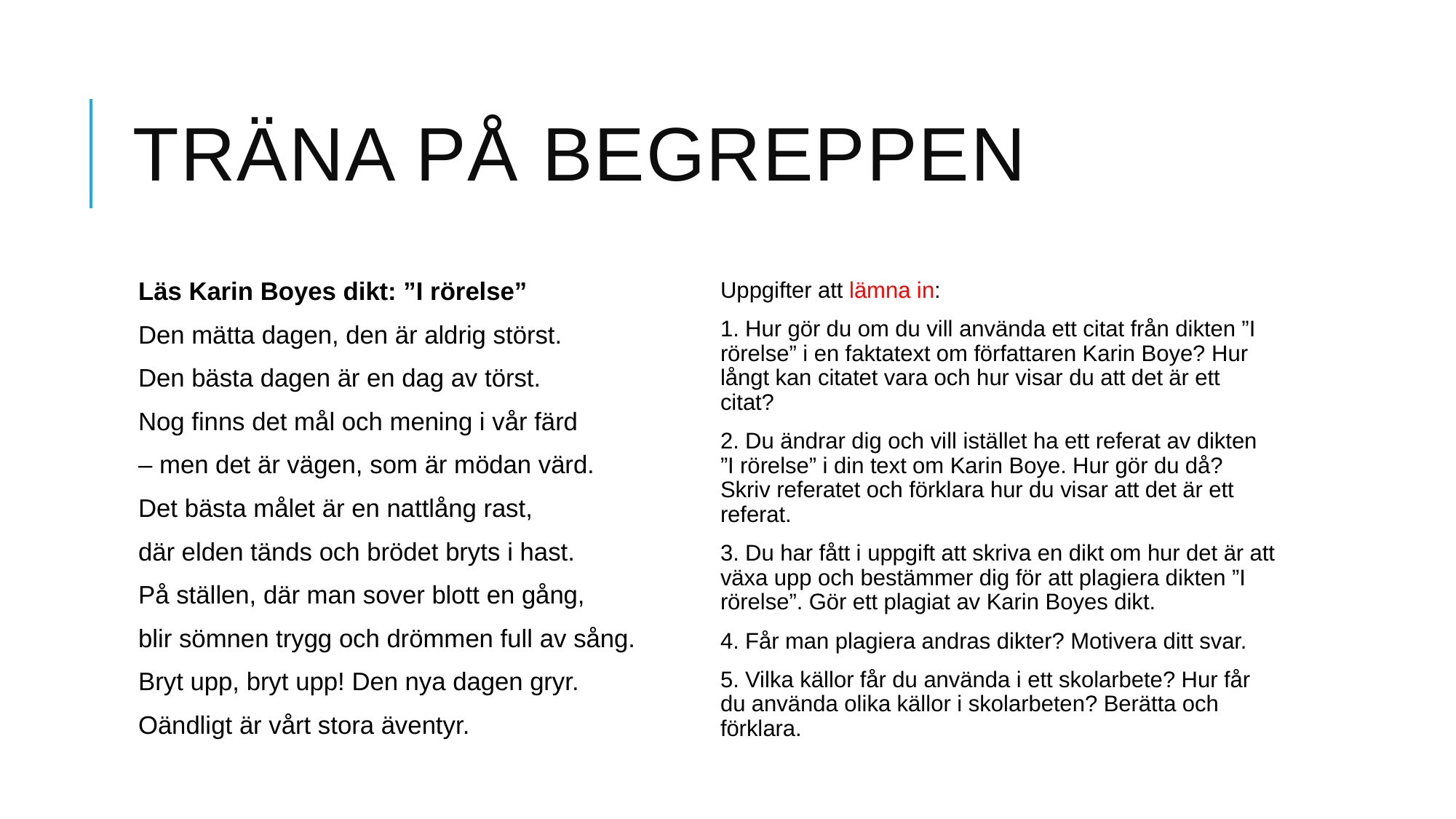

# Träna på begreppen
Läs Karin Boyes dikt: ”I rörelse”
Den mätta dagen, den är aldrig störst.
Den bästa dagen är en dag av törst.
Nog finns det mål och mening i vår färd
– men det är vägen, som är mödan värd.
Det bästa målet är en nattlång rast,
där elden tänds och brödet bryts i hast.
På ställen, där man sover blott en gång,
blir sömnen trygg och drömmen full av sång.
Bryt upp, bryt upp! Den nya dagen gryr.
Oändligt är vårt stora äventyr.
Uppgifter att lämna in:
1. Hur gör du om du vill använda ett citat från dikten ”I rörelse” i en faktatext om författaren Karin Boye? Hur långt kan citatet vara och hur visar du att det är ett citat?
2. Du ändrar dig och vill istället ha ett referat av dikten ”I rörelse” i din text om Karin Boye. Hur gör du då? Skriv referatet och förklara hur du visar att det är ett referat.
3. Du har fått i uppgift att skriva en dikt om hur det är att växa upp och bestämmer dig för att plagiera dikten ”I rörelse”. Gör ett plagiat av Karin Boyes dikt.
4. Får man plagiera andras dikter? Motivera ditt svar.
5. Vilka källor får du använda i ett skolarbete? Hur får du använda olika källor i skolarbeten? Berätta och förklara.